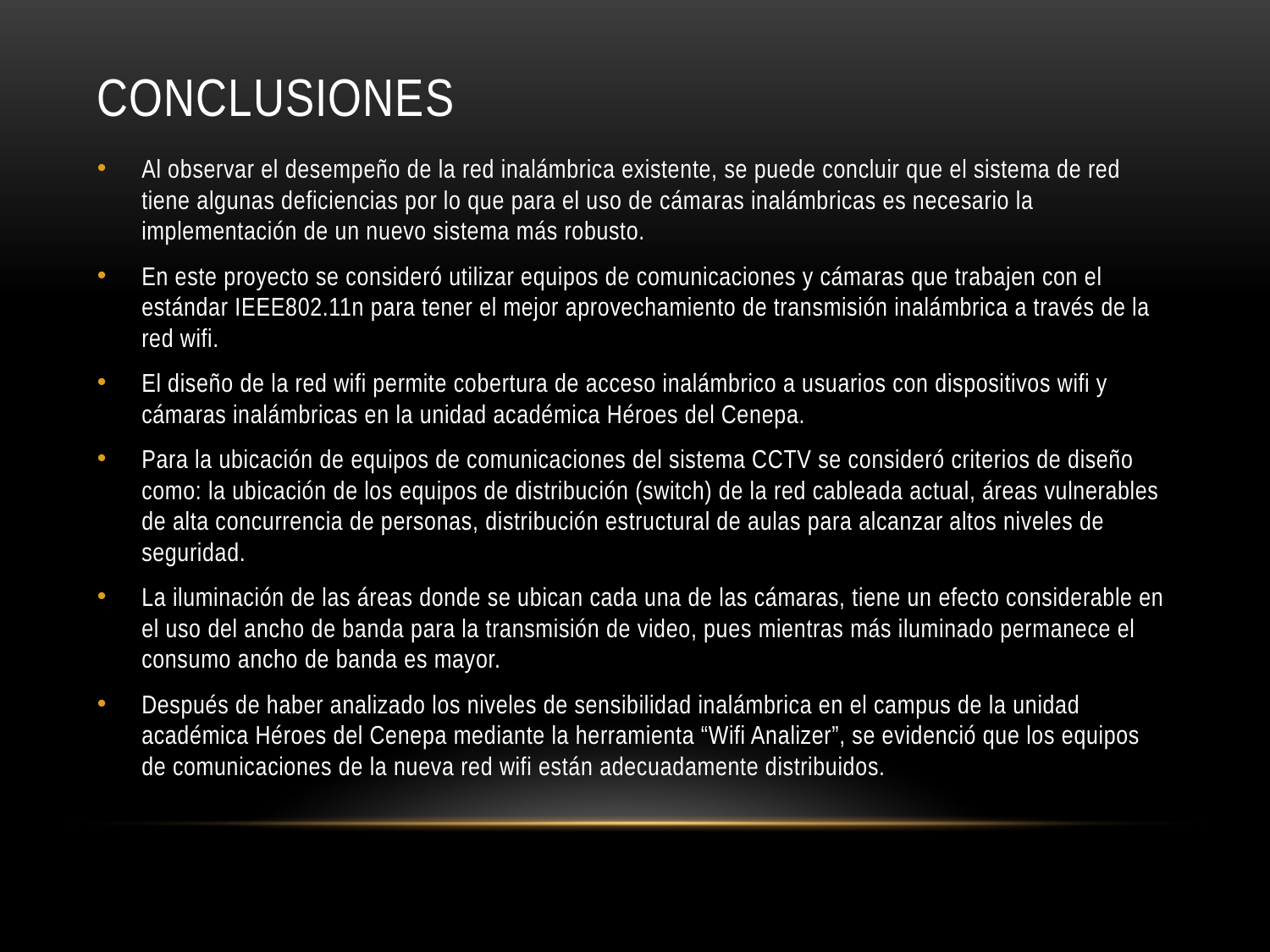

# Conclusiones
Al observar el desempeño de la red inalámbrica existente, se puede concluir que el sistema de red tiene algunas deficiencias por lo que para el uso de cámaras inalámbricas es necesario la implementación de un nuevo sistema más robusto.
En este proyecto se consideró utilizar equipos de comunicaciones y cámaras que trabajen con el estándar IEEE802.11n para tener el mejor aprovechamiento de transmisión inalámbrica a través de la red wifi.
El diseño de la red wifi permite cobertura de acceso inalámbrico a usuarios con dispositivos wifi y cámaras inalámbricas en la unidad académica Héroes del Cenepa.
Para la ubicación de equipos de comunicaciones del sistema CCTV se consideró criterios de diseño como: la ubicación de los equipos de distribución (switch) de la red cableada actual, áreas vulnerables de alta concurrencia de personas, distribución estructural de aulas para alcanzar altos niveles de seguridad.
La iluminación de las áreas donde se ubican cada una de las cámaras, tiene un efecto considerable en el uso del ancho de banda para la transmisión de video, pues mientras más iluminado permanece el consumo ancho de banda es mayor.
Después de haber analizado los niveles de sensibilidad inalámbrica en el campus de la unidad académica Héroes del Cenepa mediante la herramienta “Wifi Analizer”, se evidenció que los equipos de comunicaciones de la nueva red wifi están adecuadamente distribuidos.